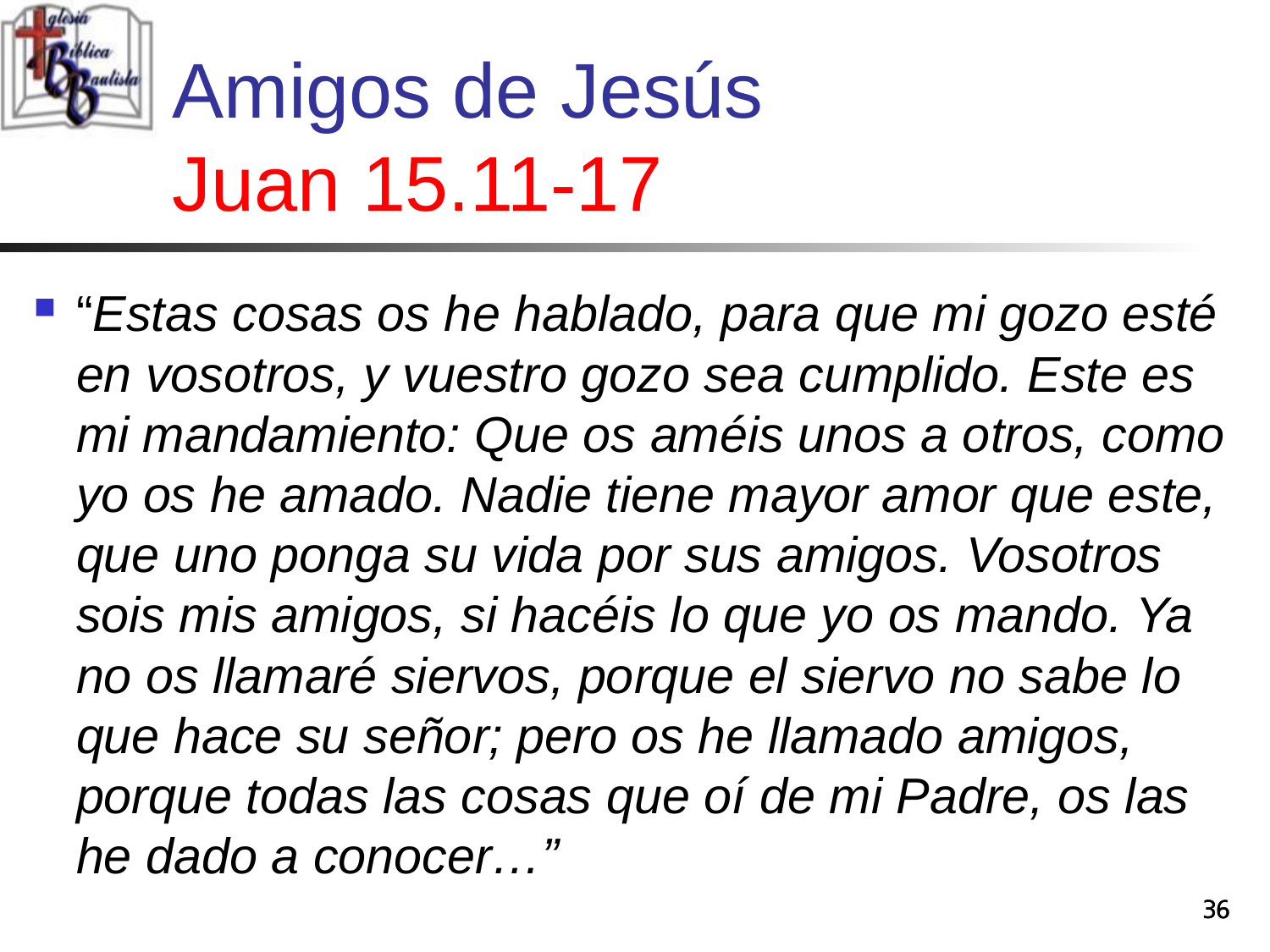

# Amigos de Jesús Juan 15.11-17
“Estas cosas os he hablado, para que mi gozo esté en vosotros, y vuestro gozo sea cumplido. Este es mi mandamiento: Que os améis unos a otros, como yo os he amado. Nadie tiene mayor amor que este, que uno ponga su vida por sus amigos. Vosotros sois mis amigos, si hacéis lo que yo os mando. Ya no os llamaré siervos, porque el siervo no sabe lo que hace su señor; pero os he llamado amigos, porque todas las cosas que oí de mi Padre, os las he dado a conocer…”

36
36